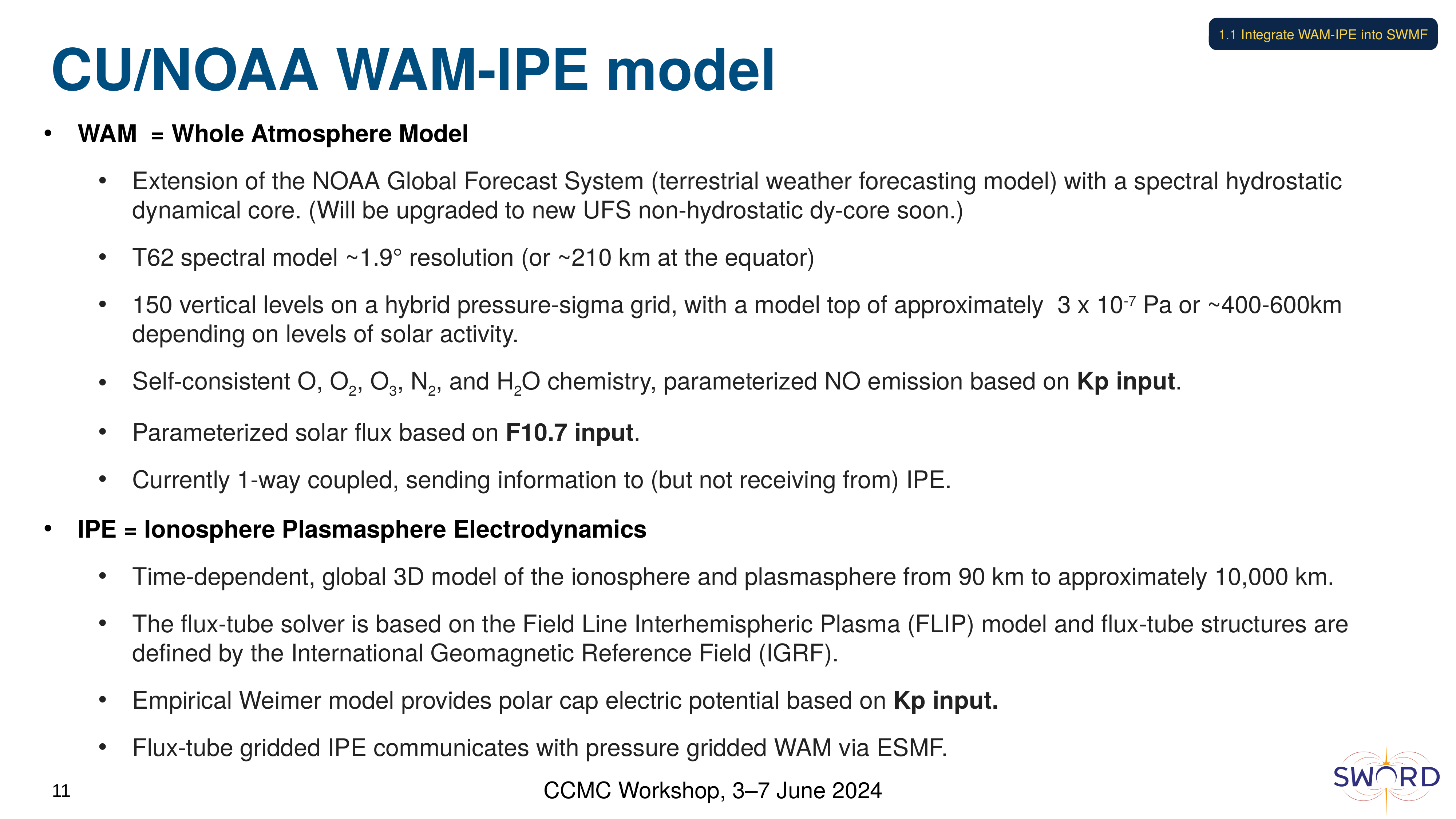

1.1 Integrate WAM-IPE into SWMF
# CU/NOAA WAM-IPE model
WAM  = Whole Atmosphere Model
Extension of the NOAA Global Forecast System (terrestrial weather forecasting model) with a spectral hydrostatic dynamical core. (Will be upgraded to new UFS non-hydrostatic dy-core soon.)
T62 spectral model ~1.9° resolution (or ~210 km at the equator)
150 vertical levels on a hybrid pressure-sigma grid, with a model top of approximately  3 x 10-7 Pa or ~400-600km depending on levels of solar activity.
Self-consistent O, O2, O3, N2, and H2O chemistry, parameterized NO emission based on Kp input.
Parameterized solar flux based on F10.7 input.
Currently 1-way coupled, sending information to (but not receiving from) IPE.
IPE = Ionosphere Plasmasphere Electrodynamics
Time-dependent, global 3D model of the ionosphere and plasmasphere from 90 km to approximately 10,000 km.
The flux-tube solver is based on the Field Line Interhemispheric Plasma (FLIP) model and flux-tube structures are defined by the International Geomagnetic Reference Field (IGRF).
Empirical Weimer model provides polar cap electric potential based on Kp input.
Flux-tube gridded IPE communicates with pressure gridded WAM via ESMF.
11